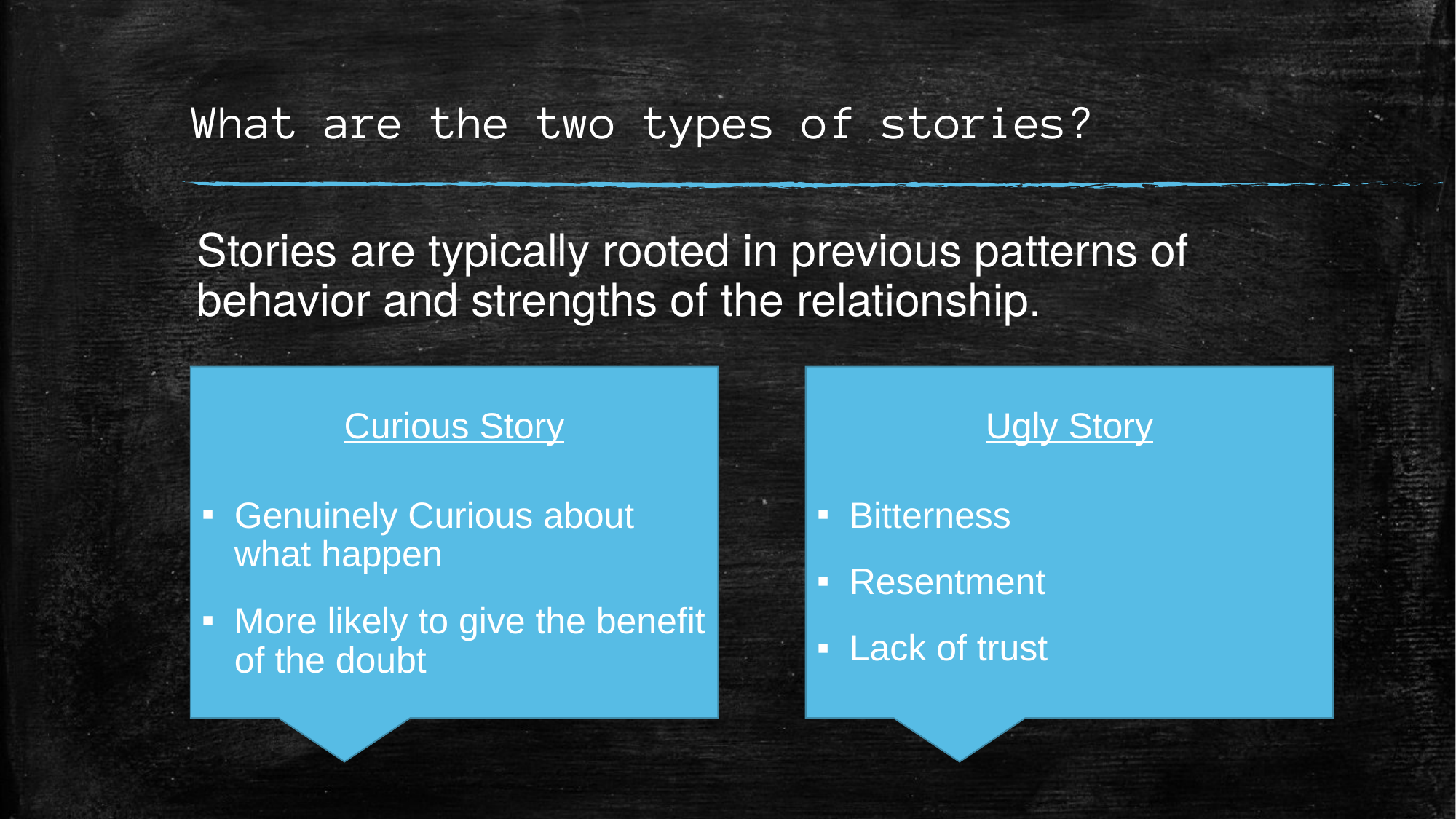

# What are the two types of stories?
Stories are typically rooted in previous patterns of behavior and strengths of the relationship.

Curious Story
Ugly Story
Genuinely Curious about what happen
More likely to give the benefit of the doubt
Bitterness
Resentment
Lack of trust